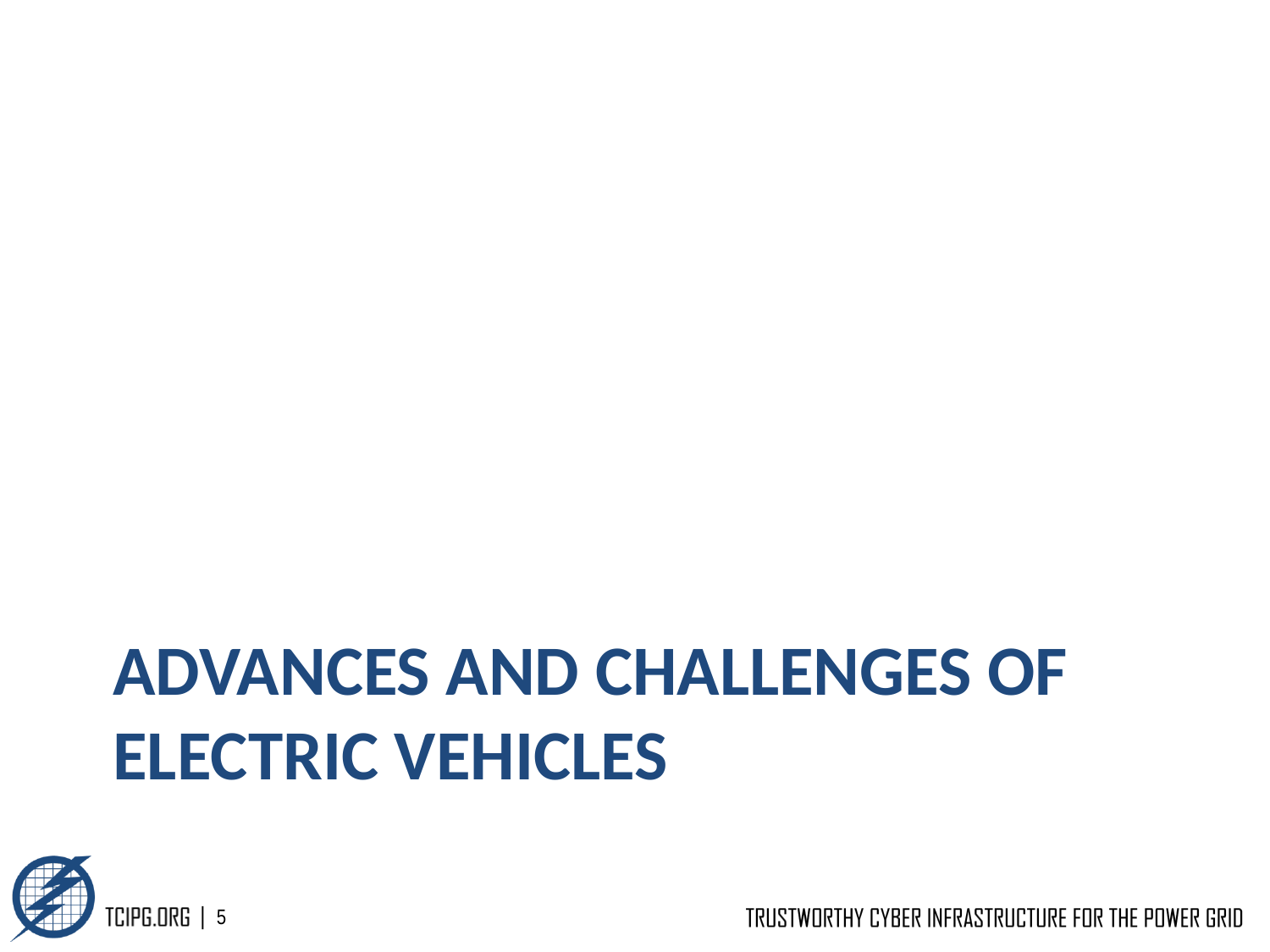

# Advances and Challenges of Electric Vehicles